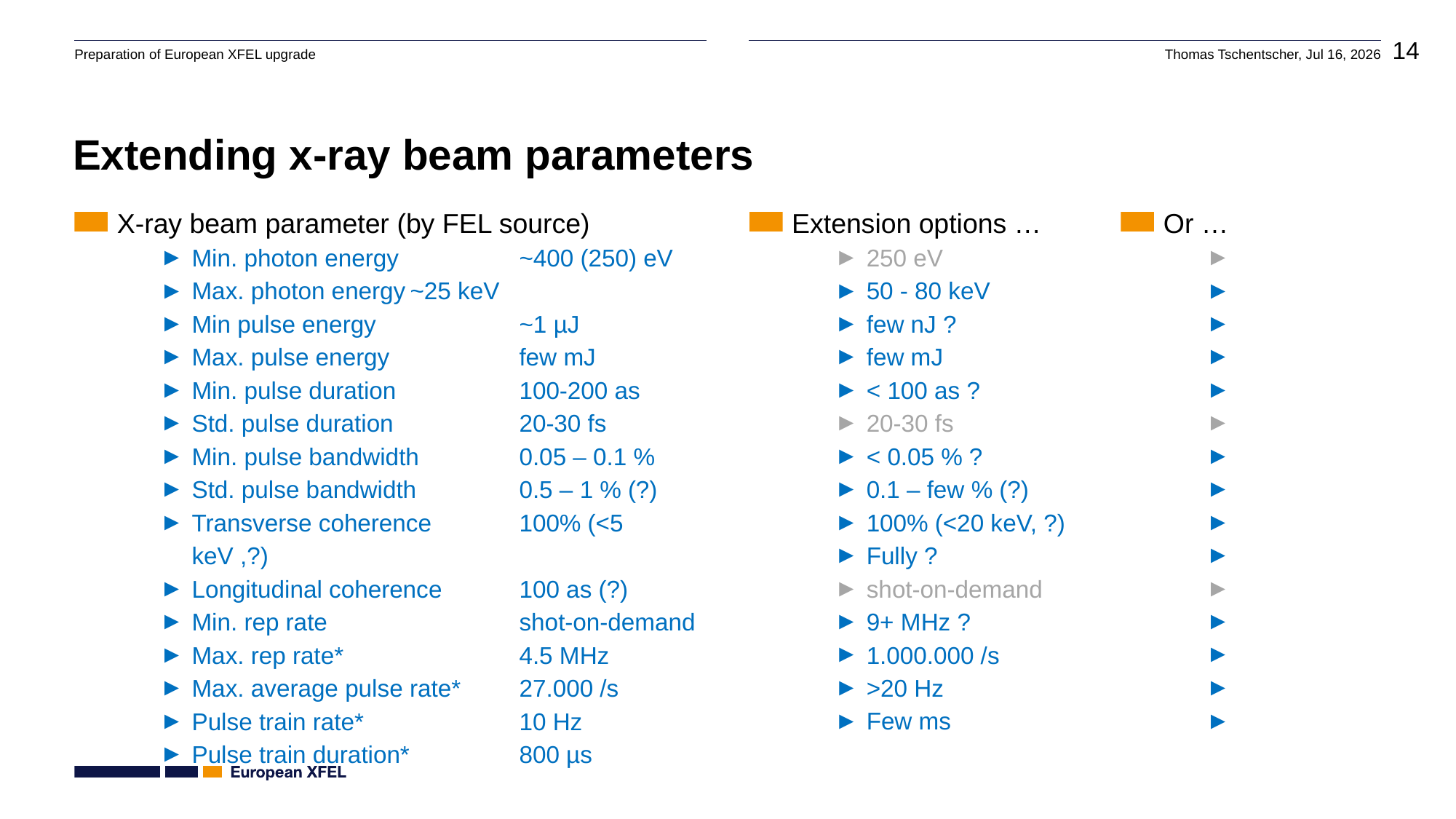

# Extending x-ray beam parameters
X-ray beam parameter (by FEL source)
Min. photon energy		~400 (250) eV
Max. photon energy	~25 keV
Min pulse energy		~1 µJ
Max. pulse energy		few mJ
Min. pulse duration		100-200 as
Std. pulse duration		20-30 fs
Min. pulse bandwidth	0.05 – 0.1 %
Std. pulse bandwidth	0.5 – 1 % (?)
Transverse coherence	100% (<5 keV ,?)
Longitudinal coherence	100 as (?)
Min. rep rate		shot-on-demand
Max. rep rate*		4.5 MHz
Max. average pulse rate*	27.000 /s
Pulse train rate*		10 Hz
Pulse train duration*	800 µs

Or …

Extension options …
250 eV
50 - 80 keV
few nJ ?
few mJ
< 100 as ?
20-30 fs
< 0.05 % ?
0.1 – few % (?)
100% (<20 keV, ?)
Fully ?
shot-on-demand
9+ MHz ?
1.000.000 /s
>20 Hz
Few ms